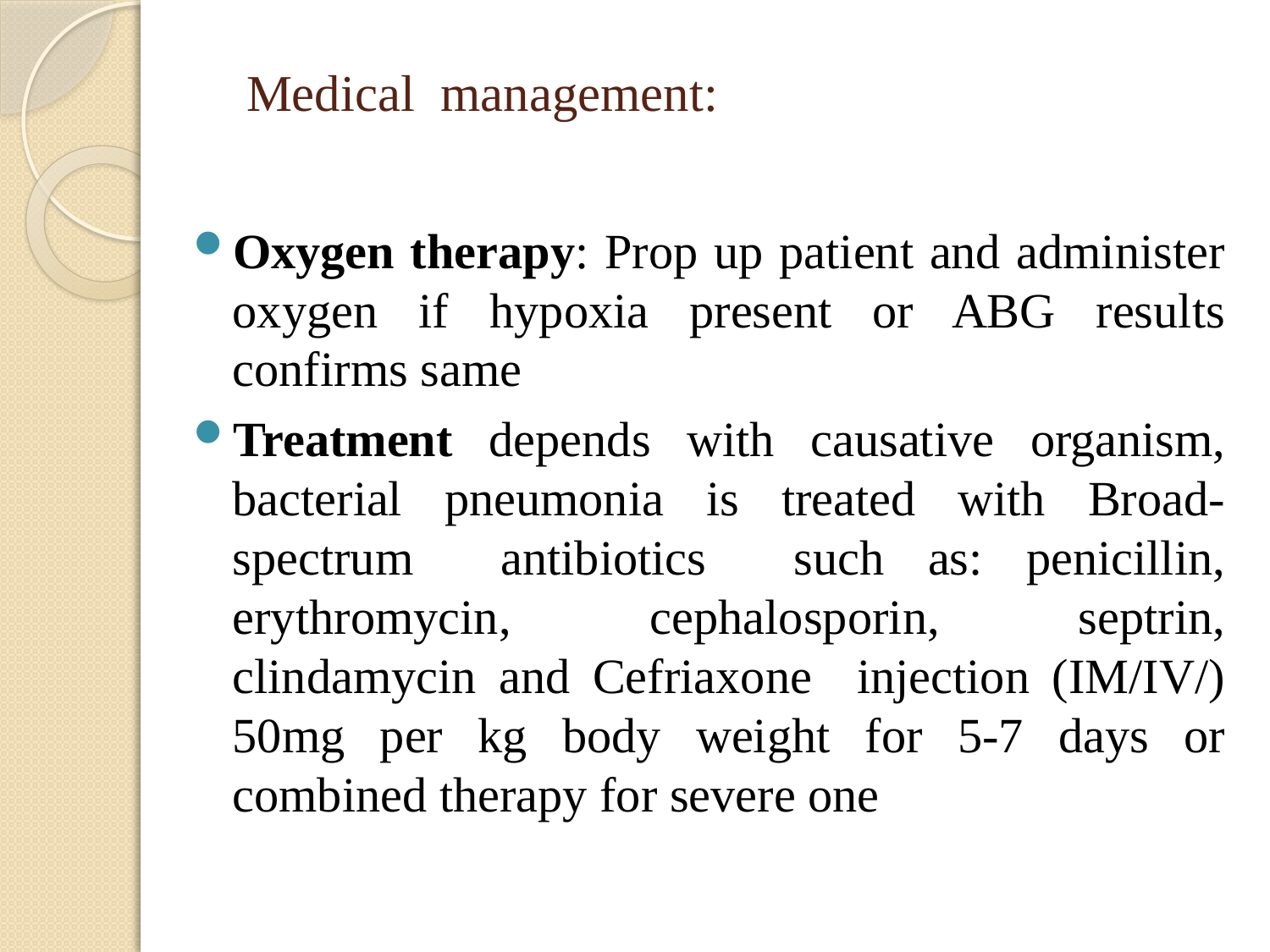

# Medical  management:

Oxygen therapy: Prop up patient and administer oxygen if hypoxia present or ABG results confirms same
Treatment depends with causative organism, bacterial pneumonia is treated with Broad-spectrum  antibiotics  such as: penicillin, erythromycin, cephalosporin, septrin, clindamycin and Cefriaxone  injection (IM/IV/) 50mg per kg body weight for 5-7 days or combined therapy for severe one